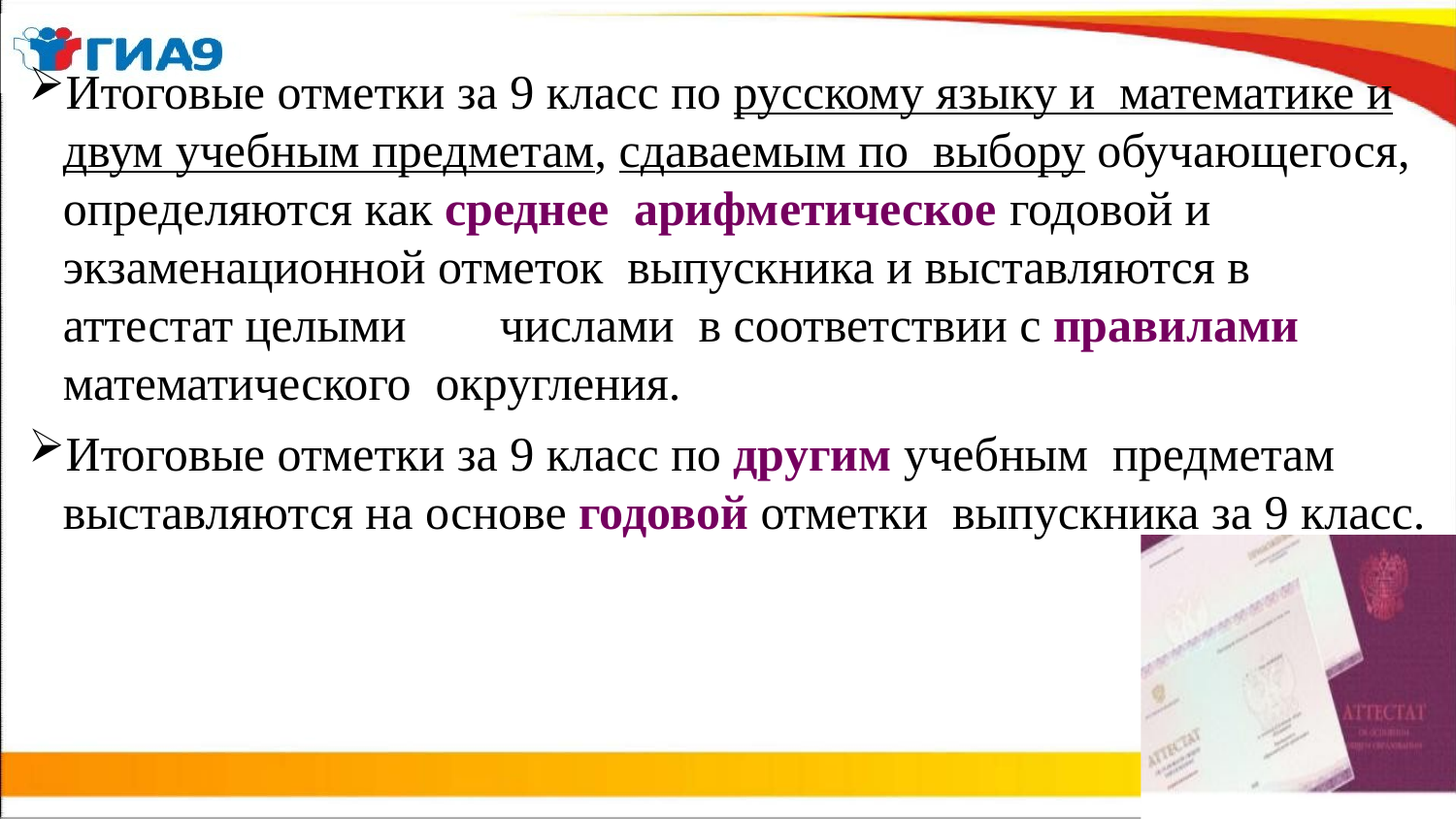

Итоговые отметки за 9 класс по русскому языку и  математике и двум учебным предметам, сдаваемым по  выбору обучающегося, определяются как среднее  арифметическое годовой и экзаменационной отметок  выпускника и выставляются в аттестат целыми	числами  в соответствии с правилами математического  округления.
Итоговые отметки за 9 класс по другим учебным  предметам выставляются на основе годовой отметки  выпускника за 9 класс.

67